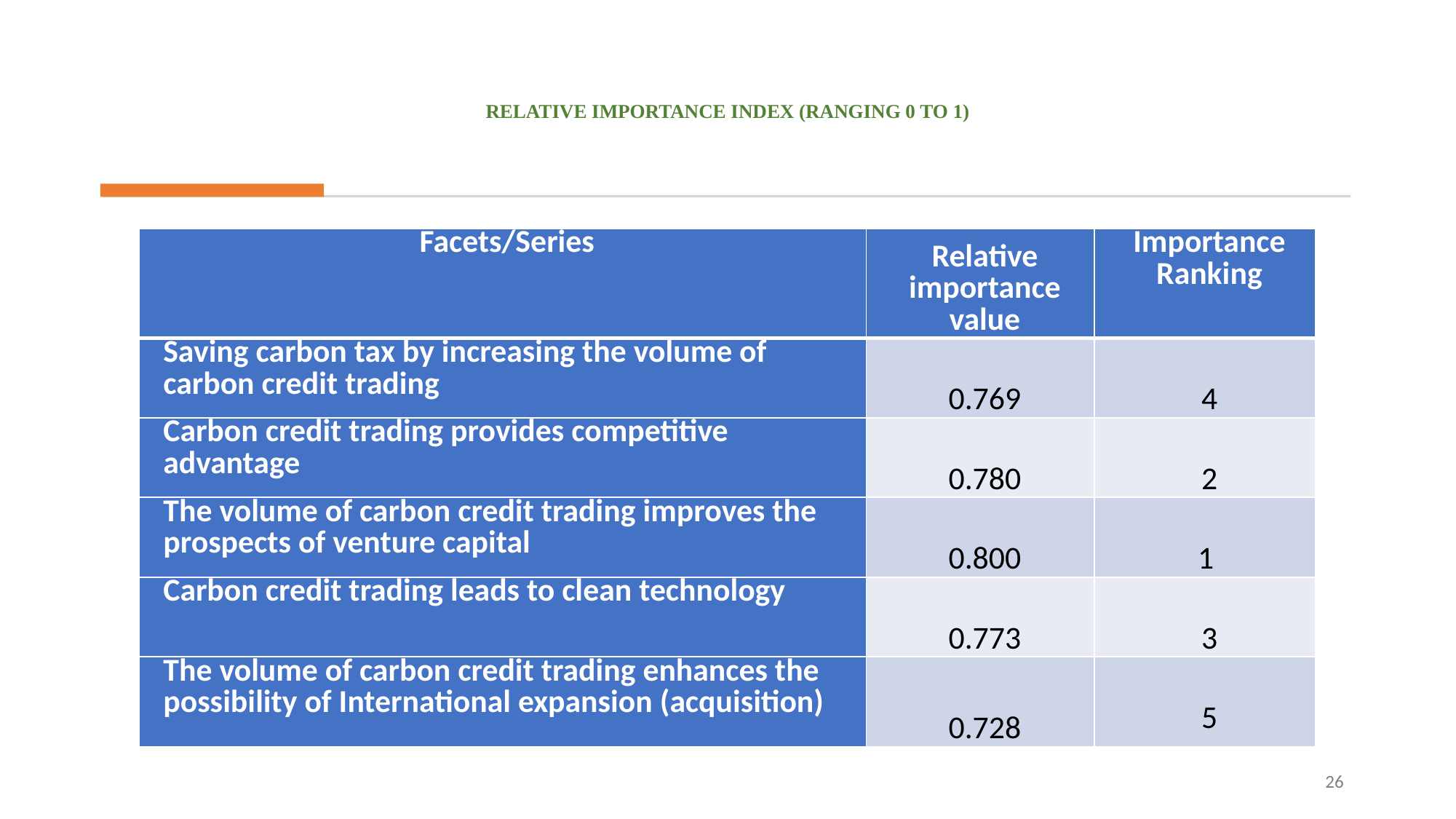

# RELATIVE IMPORTANCE INDEX (RANGING 0 TO 1)

| Facets/Series | Relative importance value | Importance Ranking |
| --- | --- | --- |
| Saving carbon tax by increasing the volume of carbon credit trading | 0.769 | 4 |
| Carbon credit trading provides competitive advantage | 0.780 | 2 |
| The volume of carbon credit trading improves the prospects of venture capital | 0.800 | 1 |
| Carbon credit trading leads to clean technology | 0.773 | 3 |
| The volume of carbon credit trading enhances the possibility of International expansion (acquisition) | 0.728 | 5 |
26